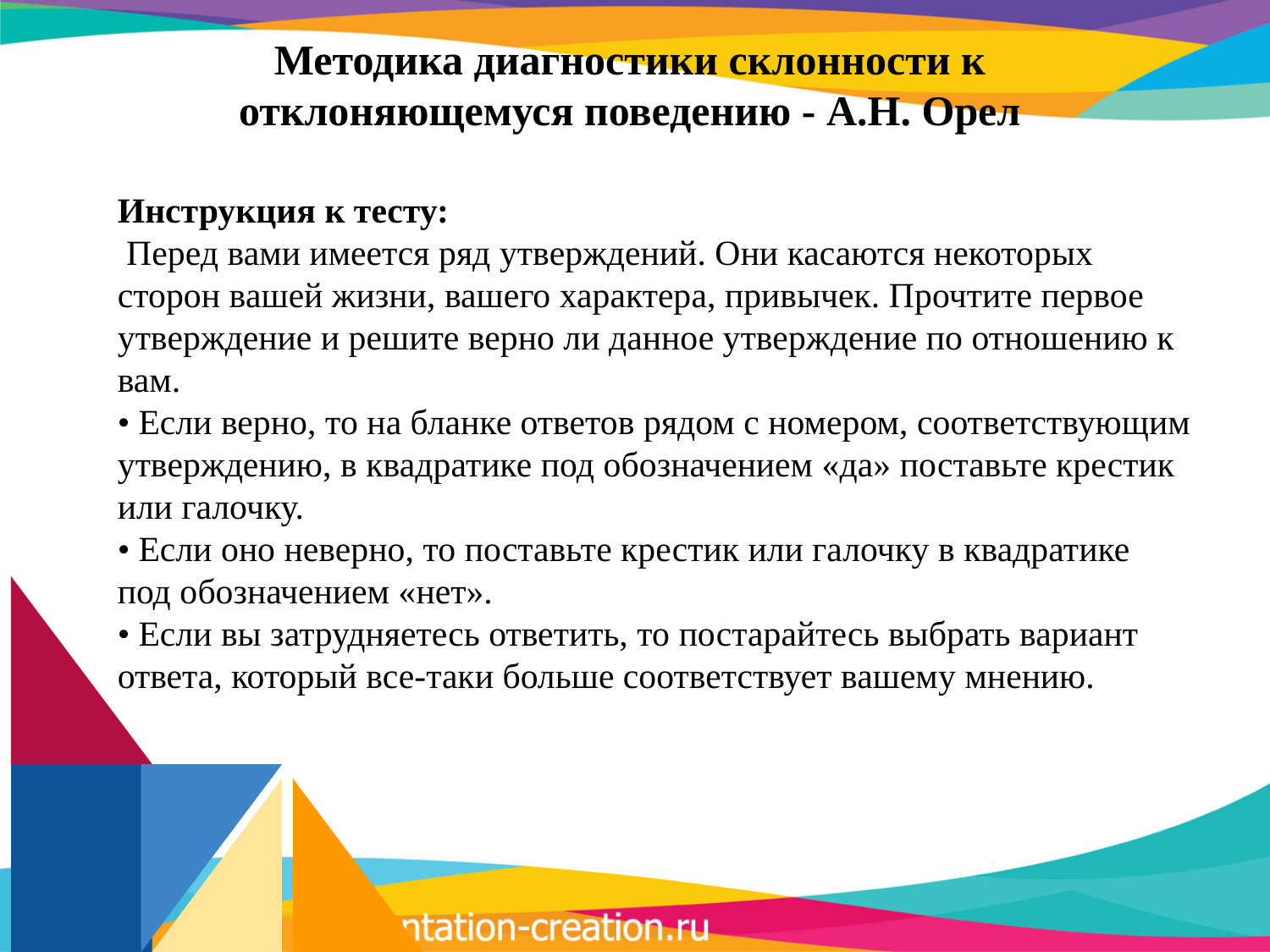

Методика диагностики склонности к отклоняющемуся поведению - А.Н. Орел
Инструкция к тесту:
 Перед вами имеется ряд утверждений. Они касаются некоторых сторон вашей жизни, вашего характера, привычек. Прочтите первое утверждение и решите верно ли данное утверждение по отношению к вам.
• Если верно, то на бланке ответов рядом с номером, соответствующим утверждению, в квадратике под обозначением «да» поставьте крестик или галочку.
• Если оно неверно, то поставьте крестик или галочку в квадратике под обозначением «нет».
• Если вы затрудняетесь ответить, то постарайтесь выбрать вариант ответа, который все-таки больше соответствует вашему мнению.